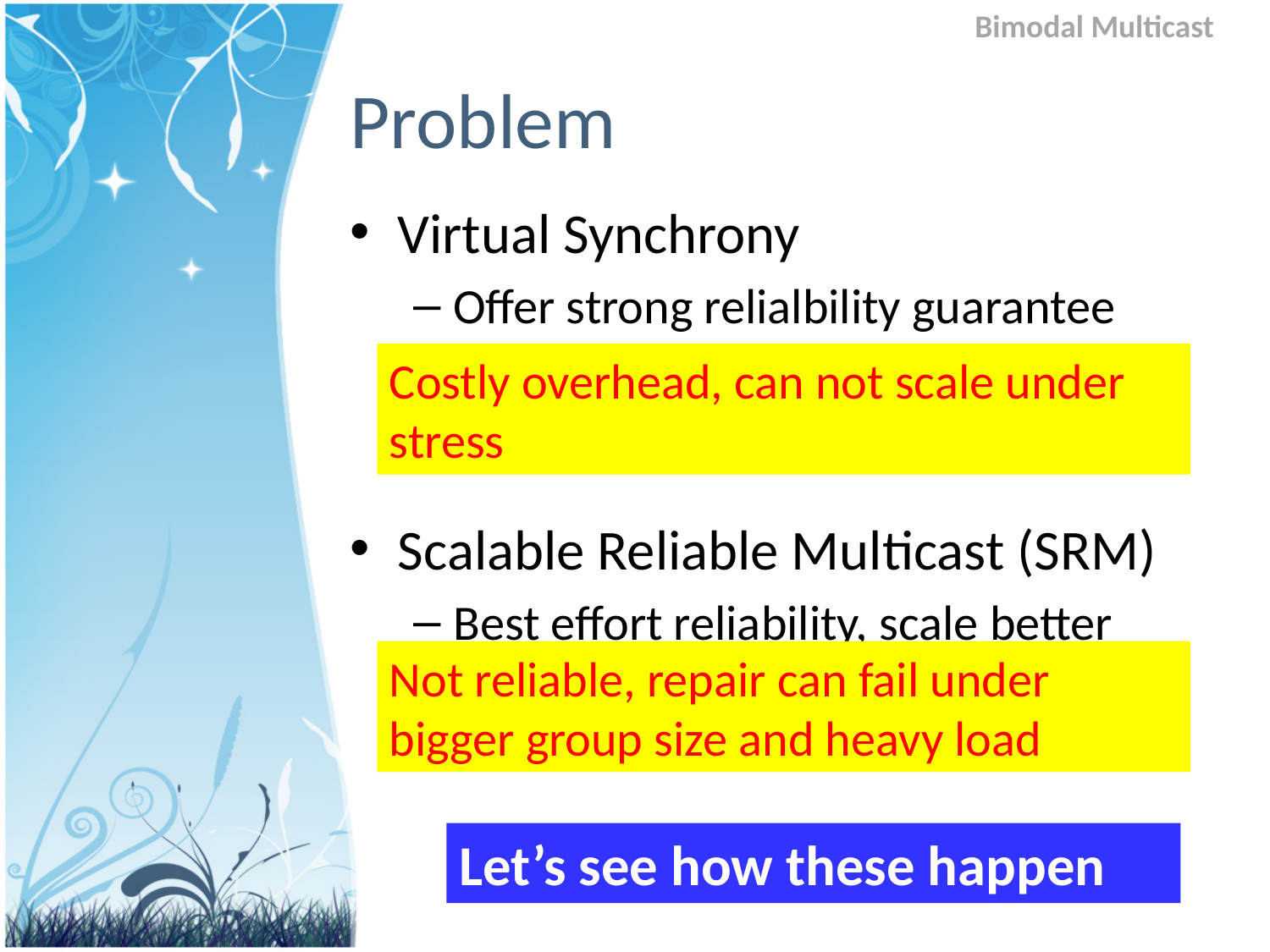

Bimodal Multicast
# Problem
Virtual Synchrony
Offer strong relialbility guarantee

Scalable Reliable Multicast (SRM)
Best effort reliability, scale better

Costly overhead, can not scale under stress
Not reliable, repair can fail under bigger group size and heavy load
Let’s see how these happen: